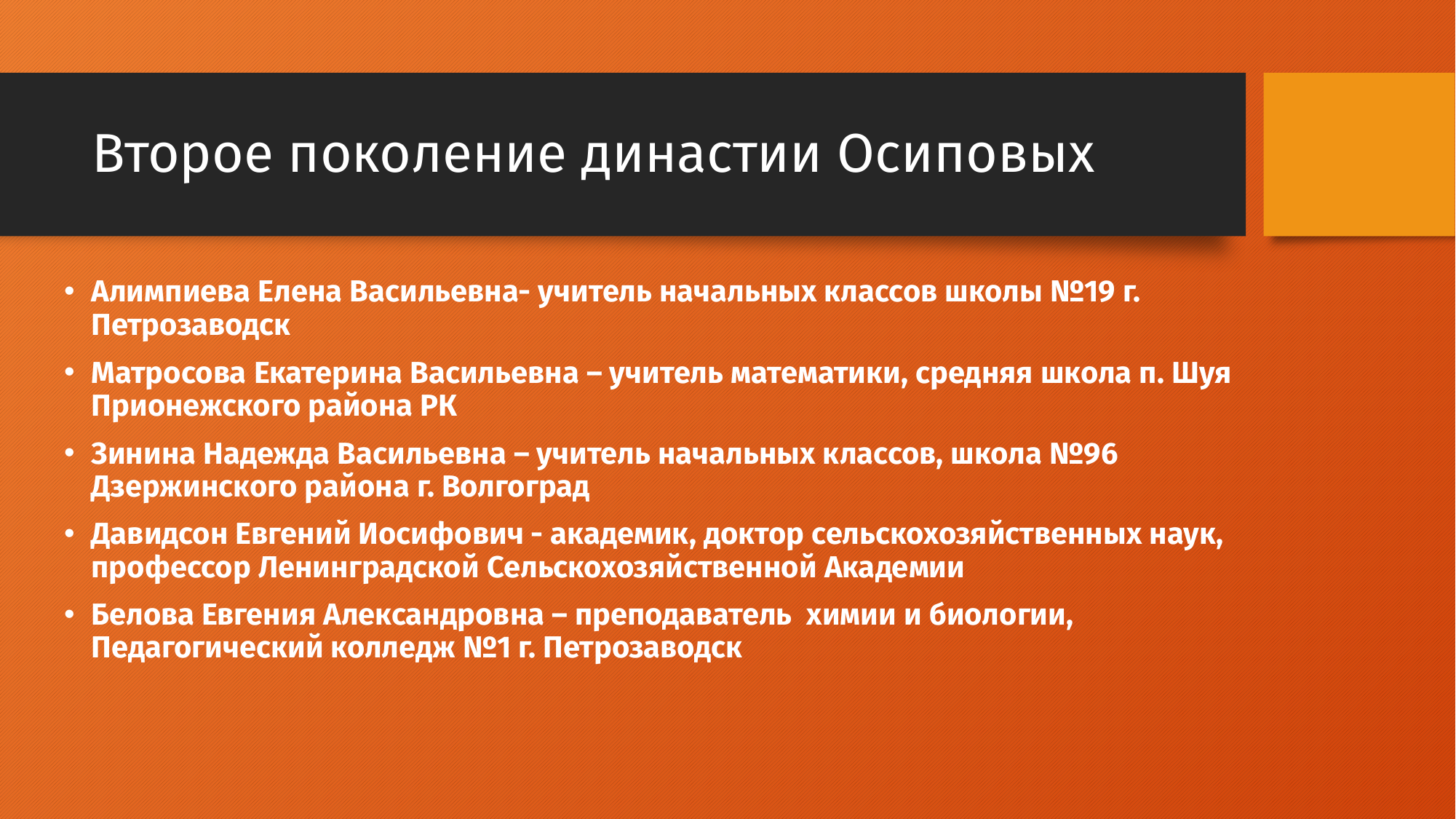

# Второе поколение династии Осиповых
Алимпиева Елена Васильевна- учитель начальных классов школы №19 г. Петрозаводск
Матросова Екатерина Васильевна – учитель математики, средняя школа п. Шуя Прионежского района РК
Зинина Надежда Васильевна – учитель начальных классов, школа №96 Дзержинского района г. Волгоград
Давидсон Евгений Иосифович - академик, доктор сельскохозяйственных наук, профессор Ленинградской Сельскохозяйственной Академии
Белова Евгения Александровна – преподаватель  химии и биологии, Педагогический колледж №1 г. Петрозаводск